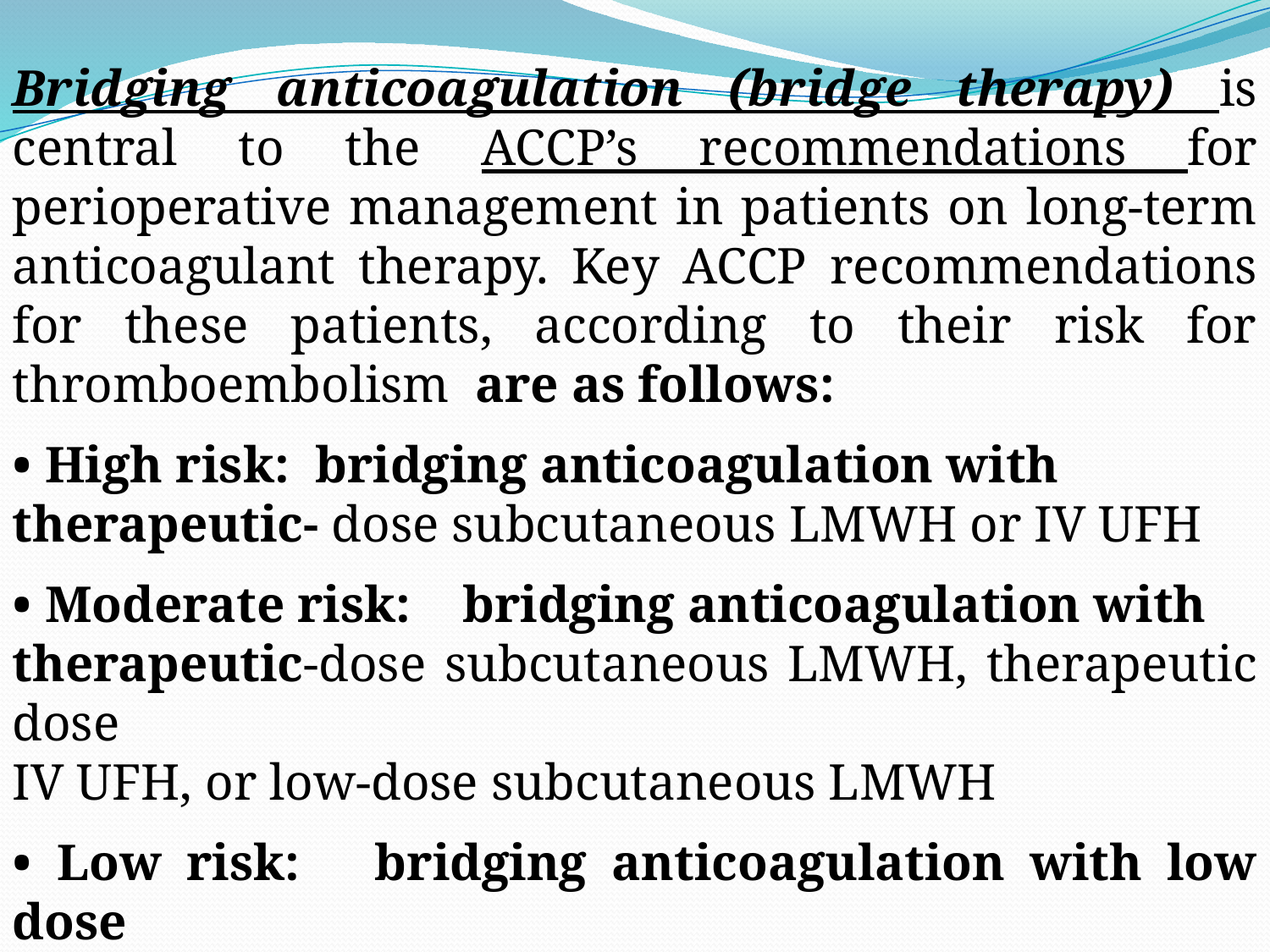

Bridging anticoagulation (bridge therapy) is central to the ACCP’s recommendations for perioperative management in patients on long-term anticoagulant therapy. Key ACCP recommendations for these patients, according to their risk for thromboembolism  are as follows:

• High risk:  bridging anticoagulation with  therapeutic- dose subcutaneous LMWH or IV UFH

• Moderate risk:    bridging anticoagulation with
therapeutic-dose subcutaneous LMWH, therapeutic dose
IV UFH, or low-dose subcutaneous LMWH

• Low risk:   bridging anticoagulation with low dose
subcutaneous LMWH or no bridging.